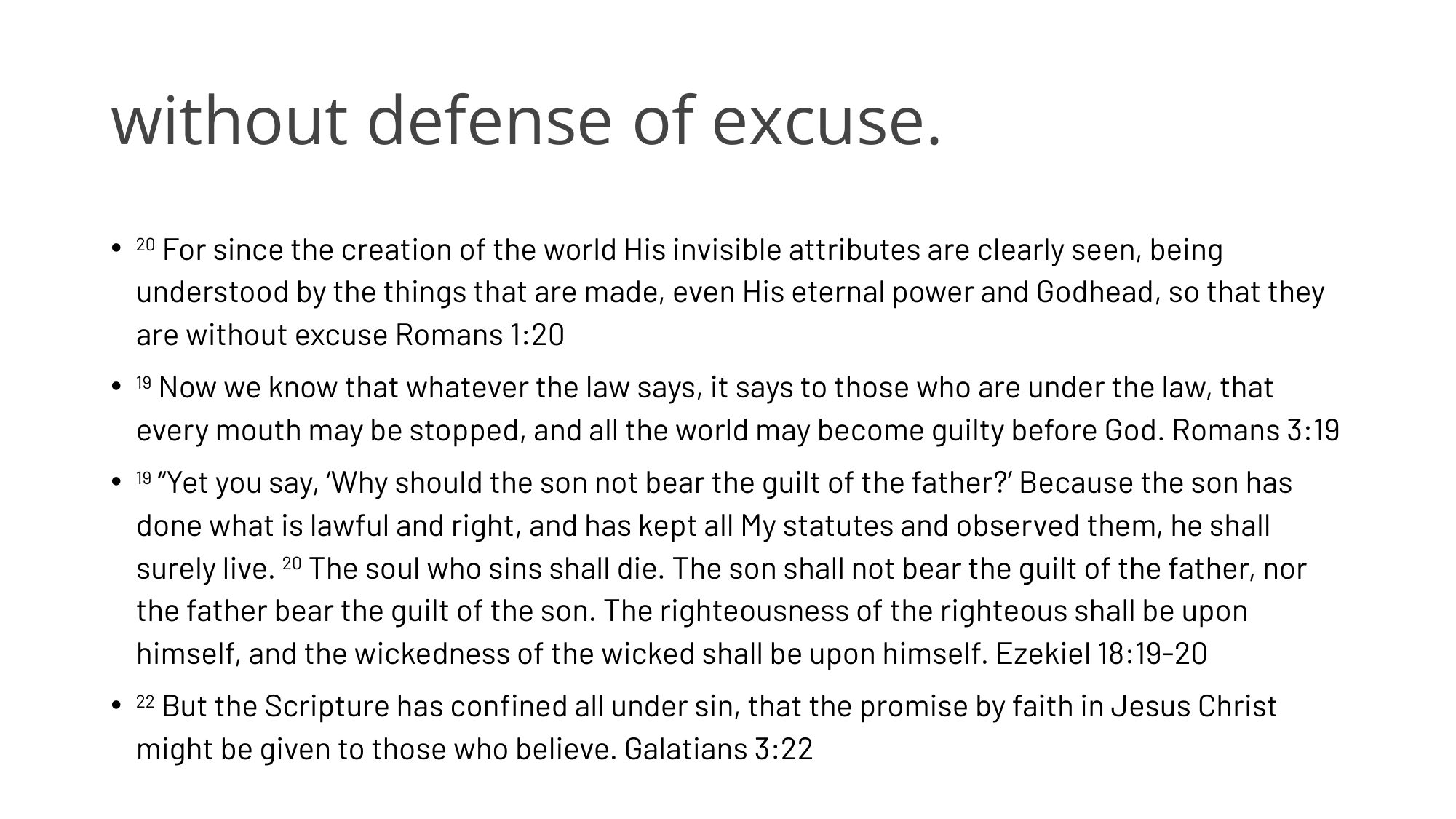

# without defense of excuse.
20 For since the creation of the world His invisible attributes are clearly seen, being understood by the things that are made, even His eternal power and Godhead, so that they are without excuse Romans 1:20
19 Now we know that whatever the law says, it says to those who are under the law, that every mouth may be stopped, and all the world may become guilty before God. Romans 3:19
19 “Yet you say, ‘Why should the son not bear the guilt of the father?’ Because the son has done what is lawful and right, and has kept all My statutes and observed them, he shall surely live. 20 The soul who sins shall die. The son shall not bear the guilt of the father, nor the father bear the guilt of the son. The righteousness of the righteous shall be upon himself, and the wickedness of the wicked shall be upon himself. Ezekiel 18:19-20
22 But the Scripture has confined all under sin, that the promise by faith in Jesus Christ might be given to those who believe. Galatians 3:22